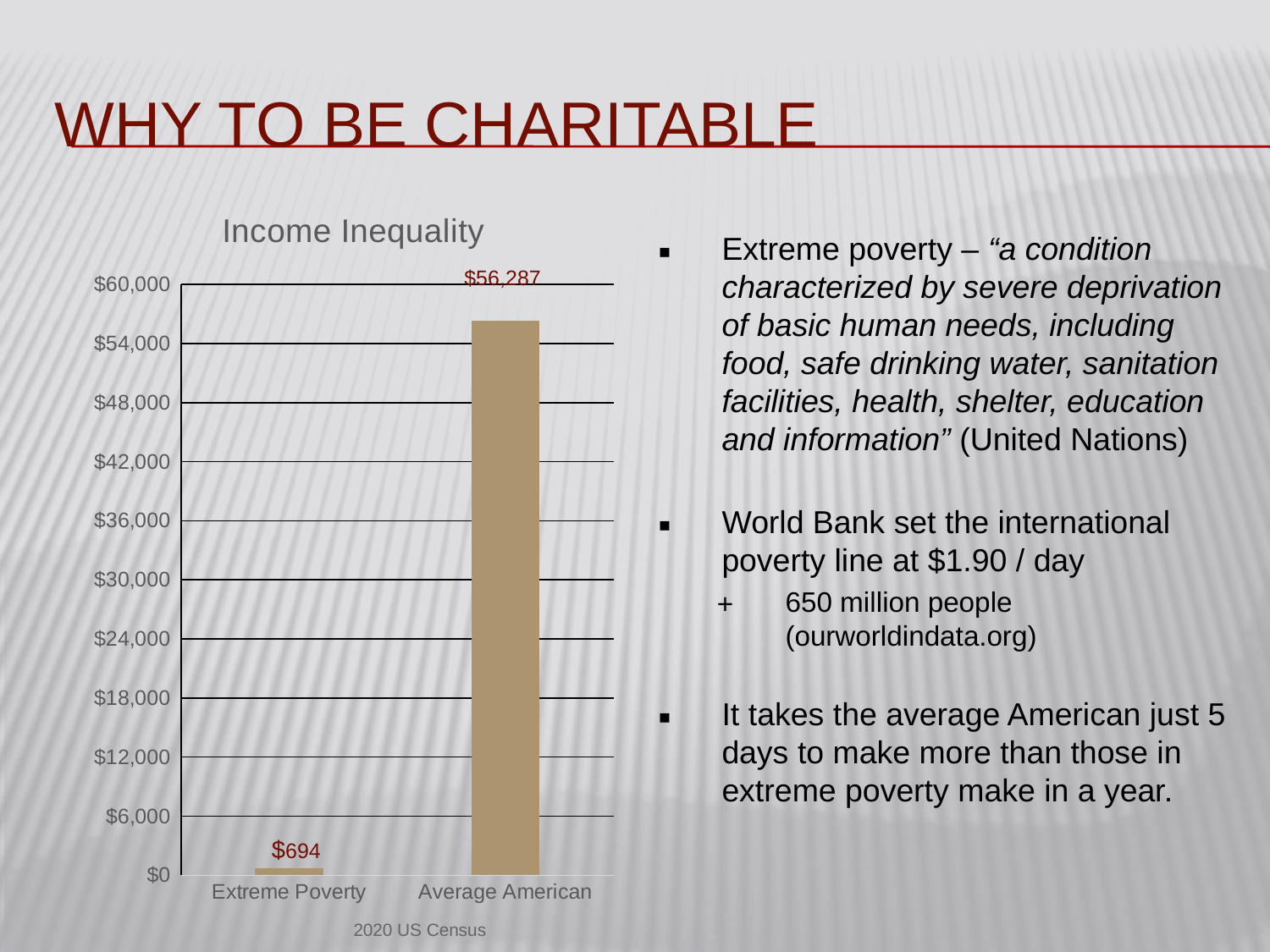

# WHY TO BE CHARITABLE

### Chart: Income Inequality

| Category | Series 1 |
|---|---|
| Extreme Poverty | 694.0 |
| Average American | 56287.0 |
Extreme poverty – “a condition characterized by severe deprivation of basic human needs, including food, safe drinking water, sanitation facilities, health, shelter, education and information” (United Nations)
World Bank set the international poverty line at $1.90 / day
650 million people (ourworldindata.org)

It takes the average American just 5 days to make more than those in extreme poverty make in a year.
$56,287
$694
2020 US Census